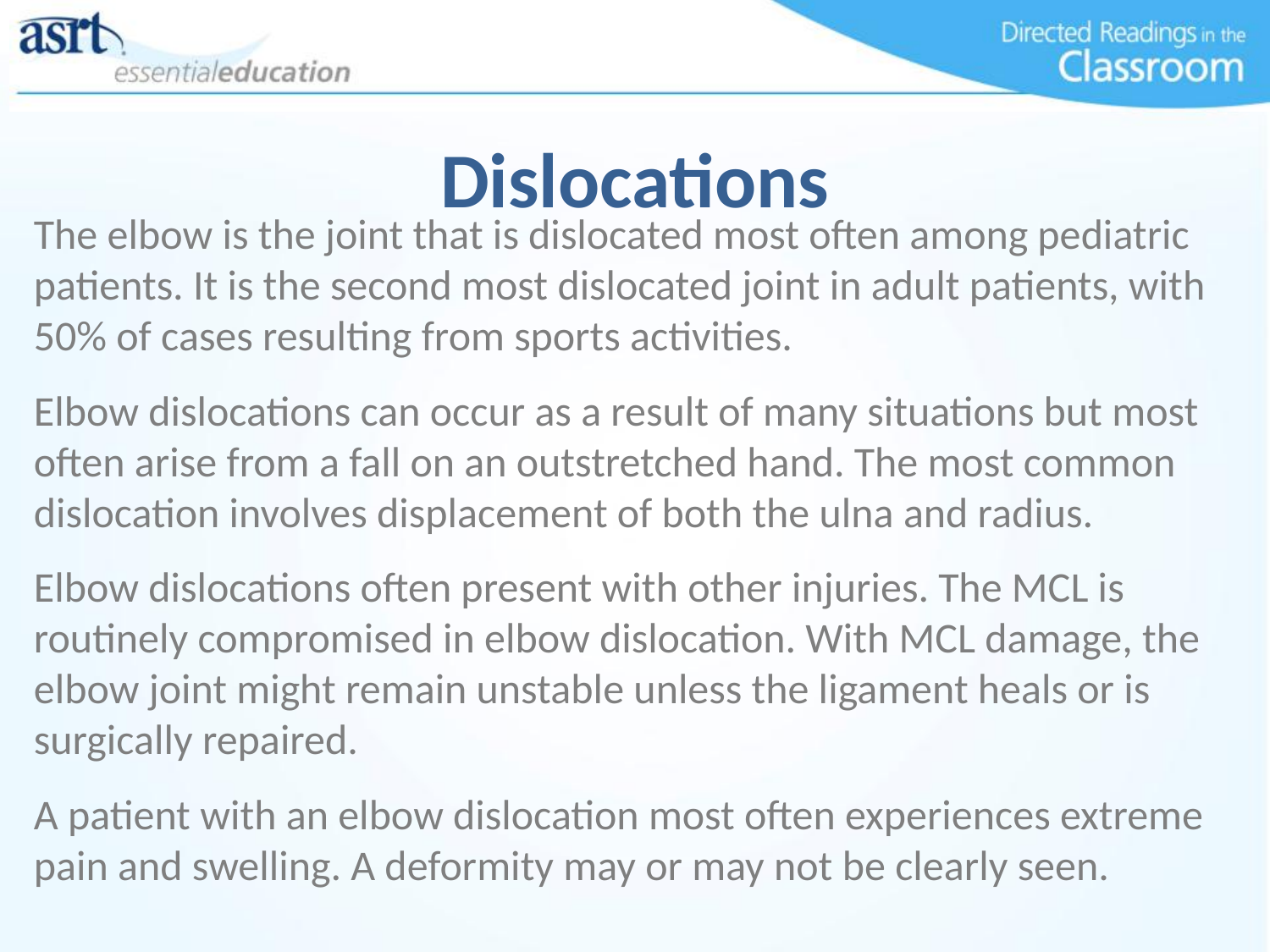

# Dislocations
The elbow is the joint that is dislocated most often among pediatric patients. It is the second most dislocated joint in adult patients, with 50% of cases resulting from sports activities.
Elbow dislocations can occur as a result of many situations but most often arise from a fall on an outstretched hand. The most common dislocation involves displacement of both the ulna and radius.
Elbow dislocations often present with other injuries. The MCL is routinely compromised in elbow dislocation. With MCL damage, the elbow joint might remain unstable unless the ligament heals or is surgically repaired.
A patient with an elbow dislocation most often experiences extreme pain and swelling. A deformity may or may not be clearly seen.